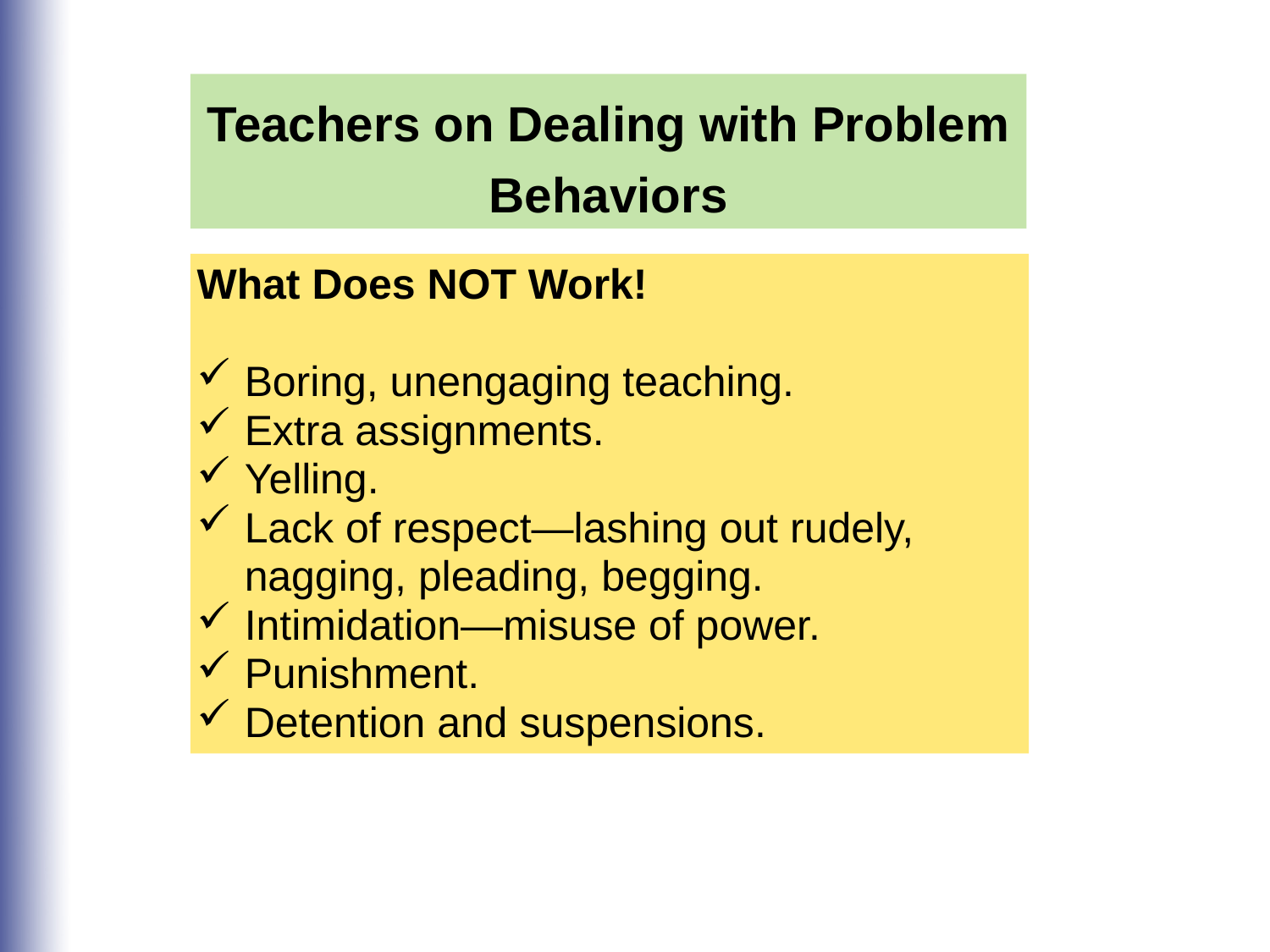

Teachers on Dealing with Problem Behaviors
What Does NOT Work!

Boring, unengaging teaching.
Extra assignments.
Yelling.
Lack of respect—lashing out rudely, nagging, pleading, begging.
Intimidation—misuse of power.
Punishment.
Detention and suspensions.
5